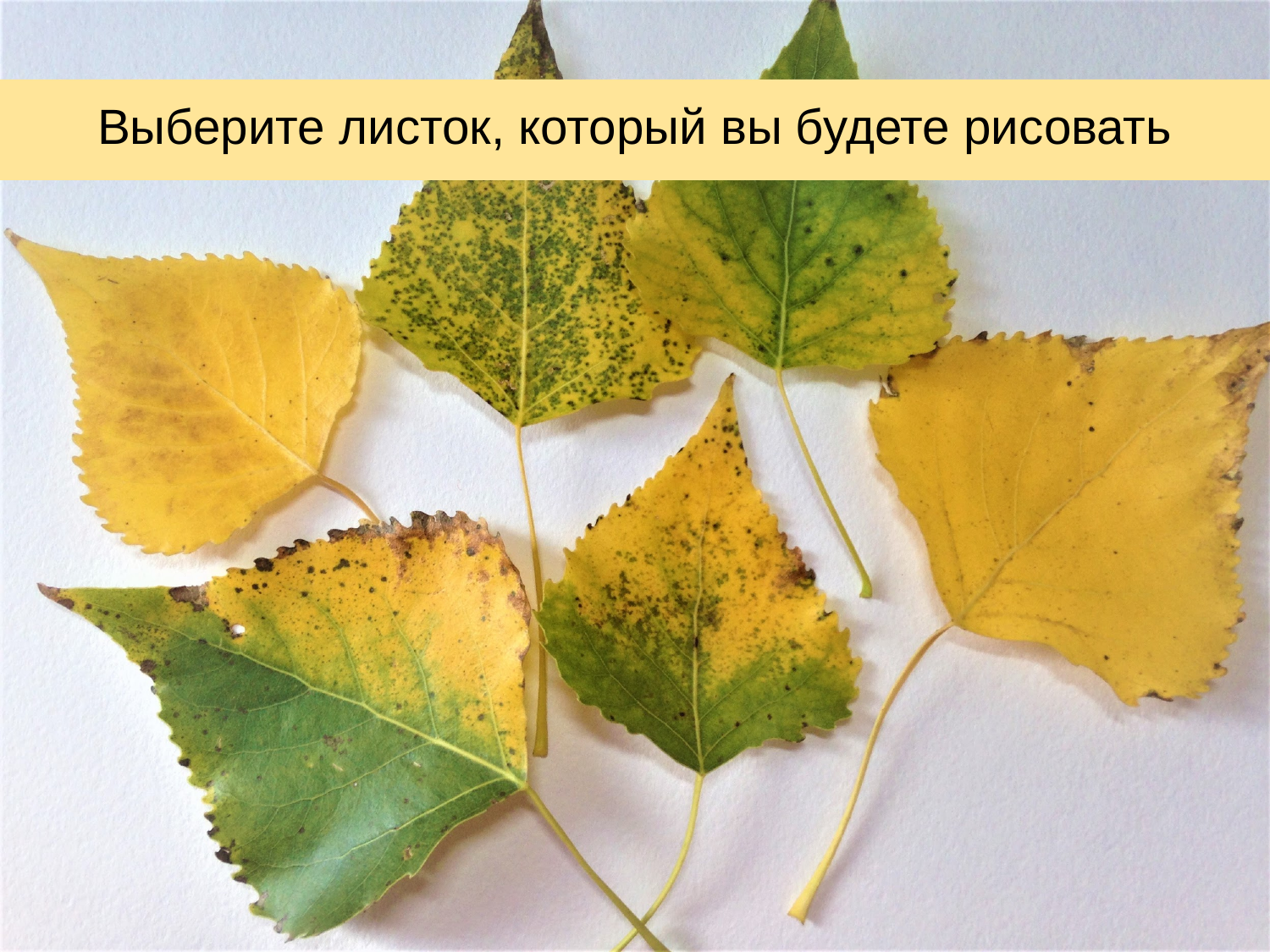

# Выберите листок, который вы будете рисовать